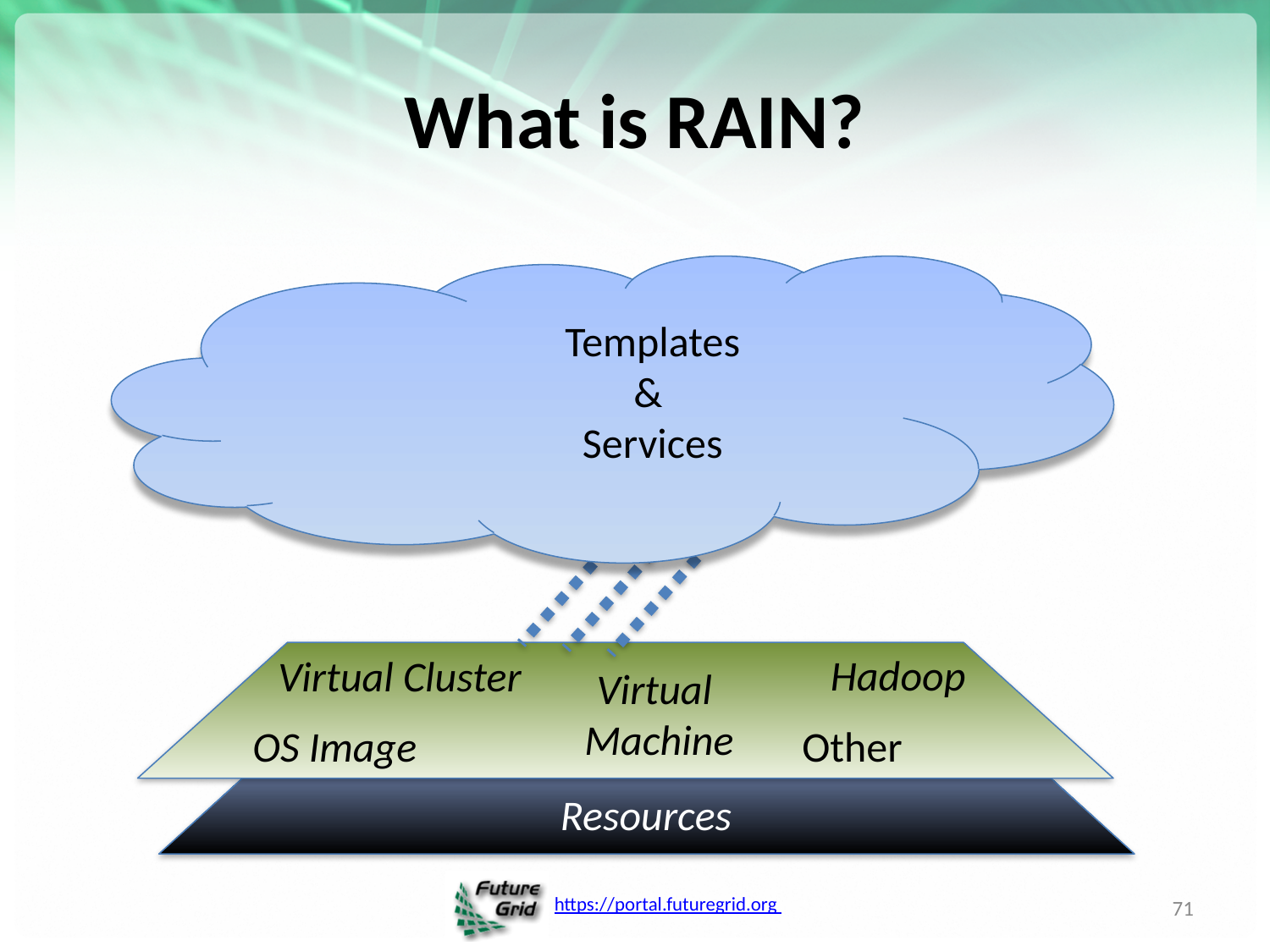

# What is RAIN?

Templates
&
Services

Hadoop
Virtual Cluster
Virtual
Machine
OS Image
Other

Resources
71